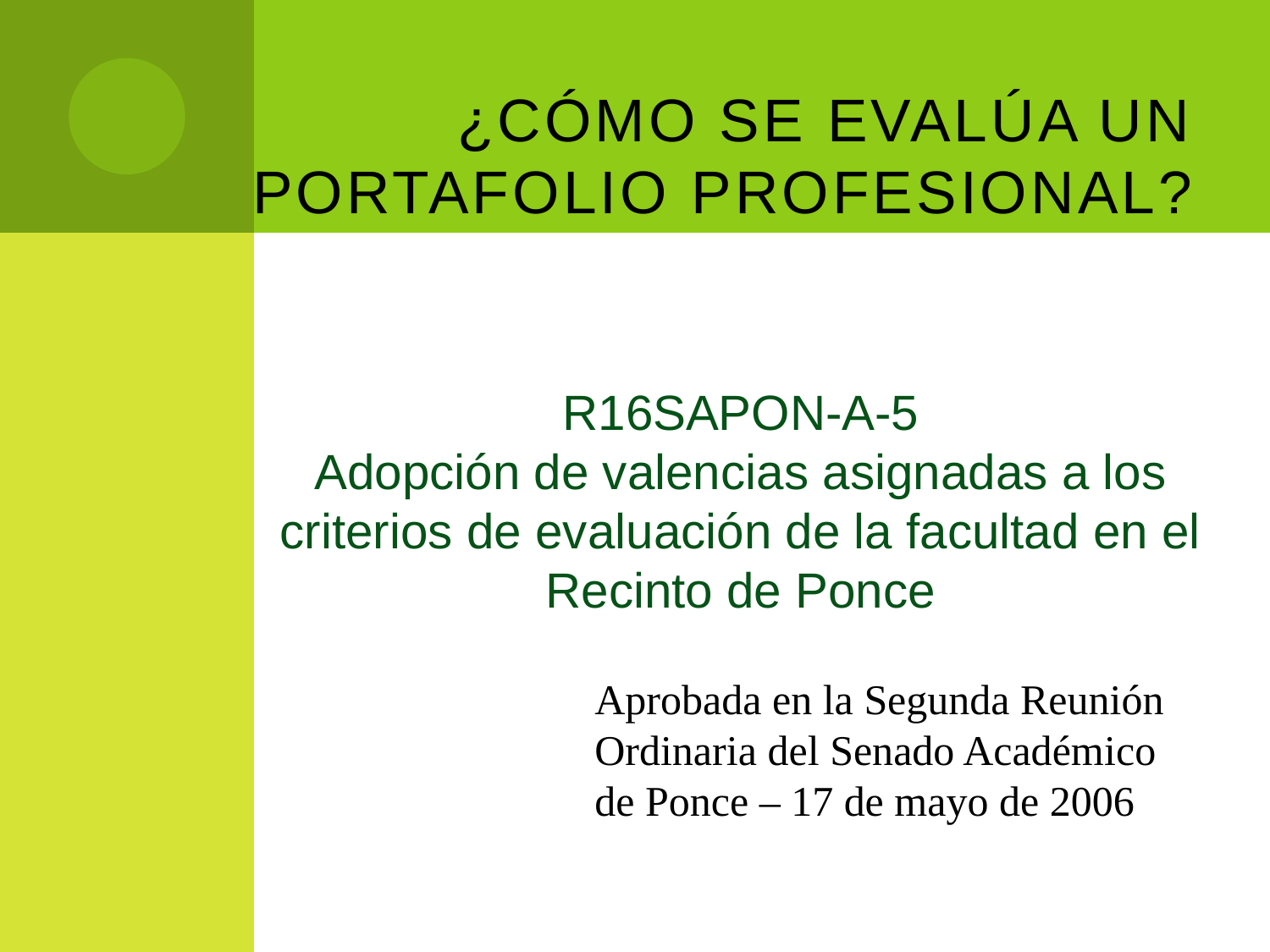

# ¿Cómo se evalúa un Portafolio Profesional?

R16SAPON-A-5
Adopción de valencias asignadas a los criterios de evaluación de la facultad en el Recinto de Ponce

Aprobada en la Segunda Reunión Ordinaria del Senado Académico de Ponce – 17 de mayo de 2006